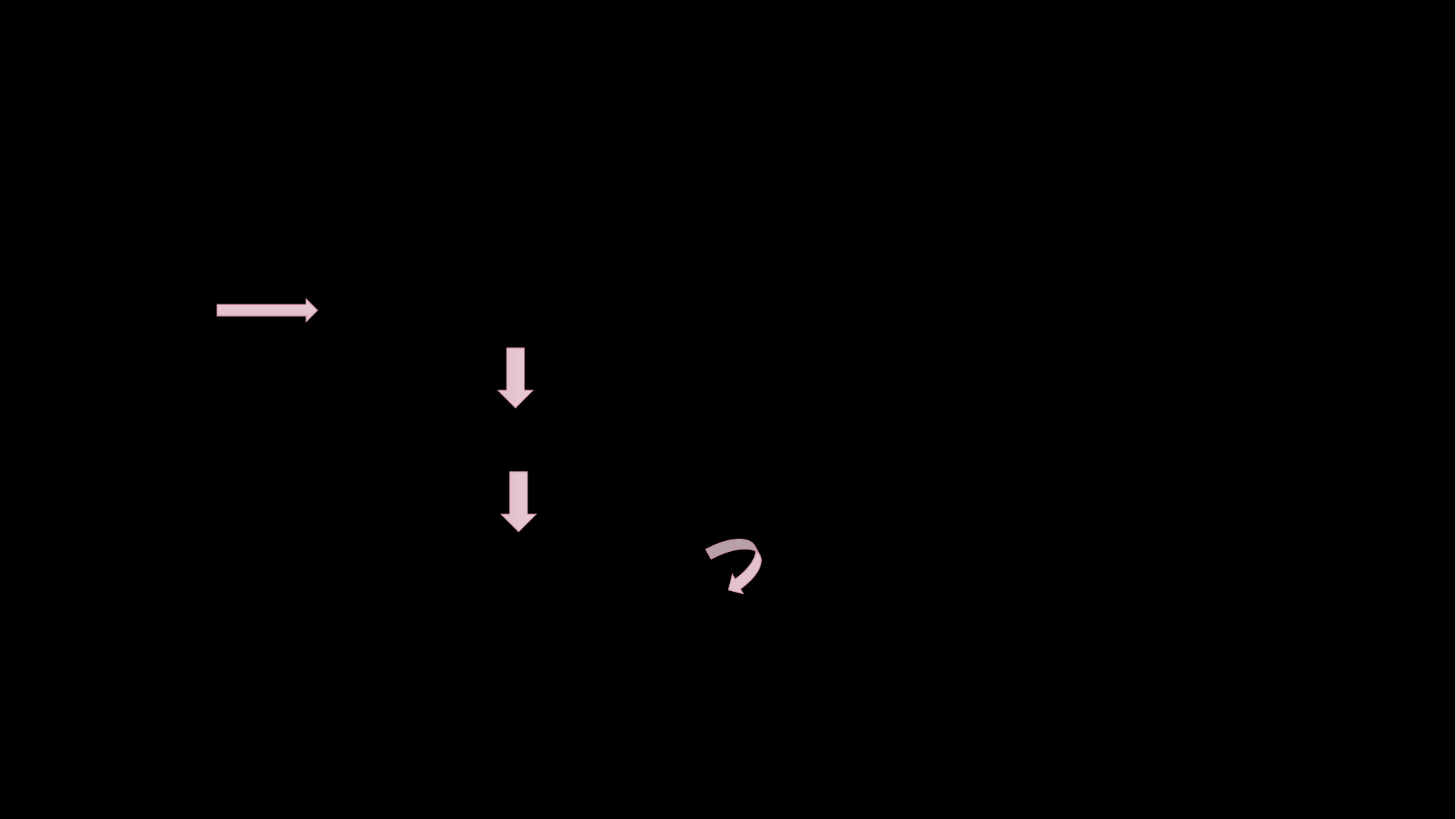

# Laktoz İntoleransı
Laktoz intoleransı laktozun sindiriminde görevli laktaz enziminin eksikliğinde veya yokluğu durumunda laktozun malabsorbsiyonudur.

Laktoz 		kalın bağırsak

			bakterilerin fermantasyonu

			H2 CO2 metan KZYA
						abdominal ağrı, distansiyon, kusma ve diyare